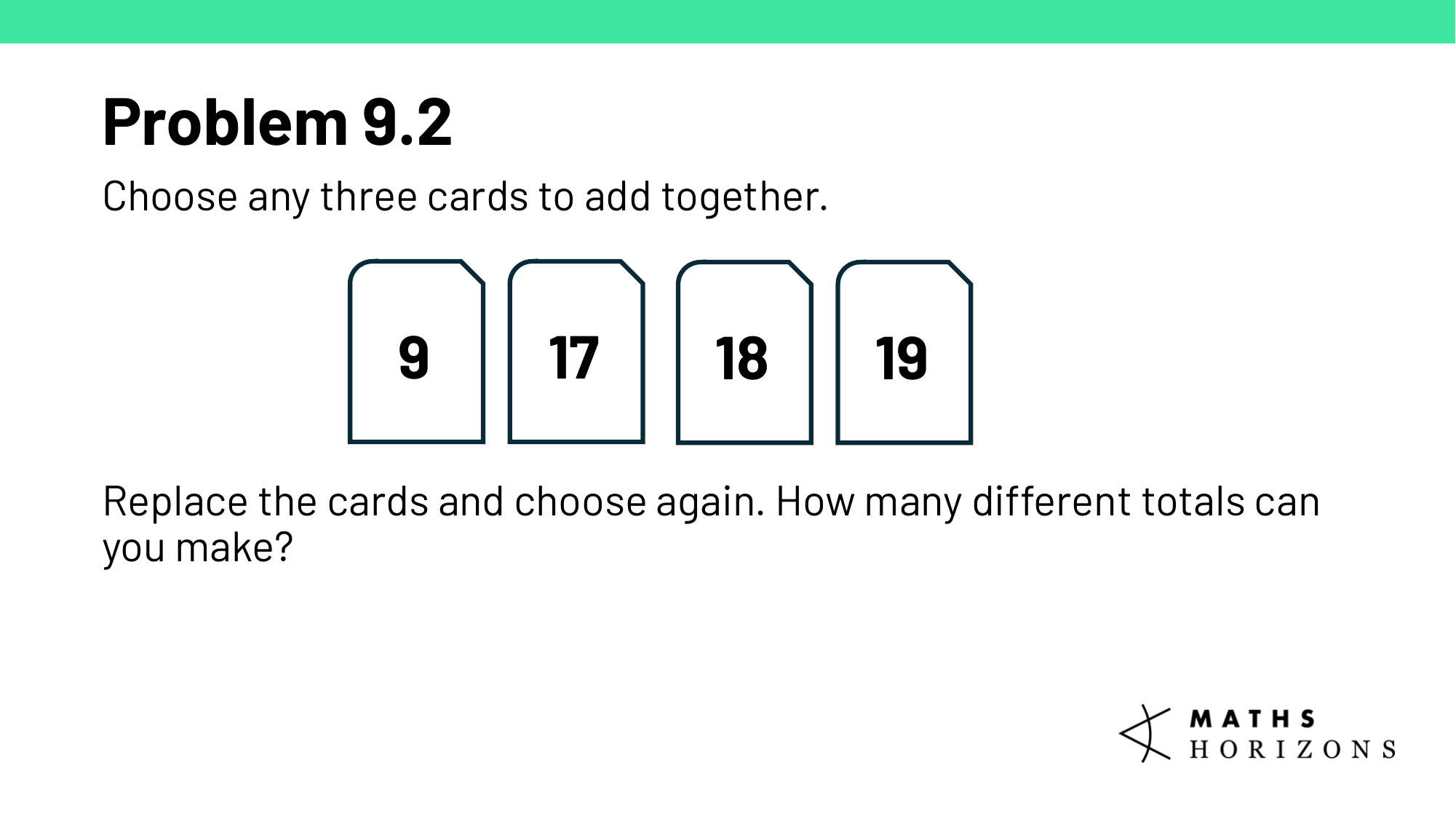

Problem 9.2
Choose any three cards to add together.

Replace the cards and choose again. How many different totals can you make?
9
17
18
19